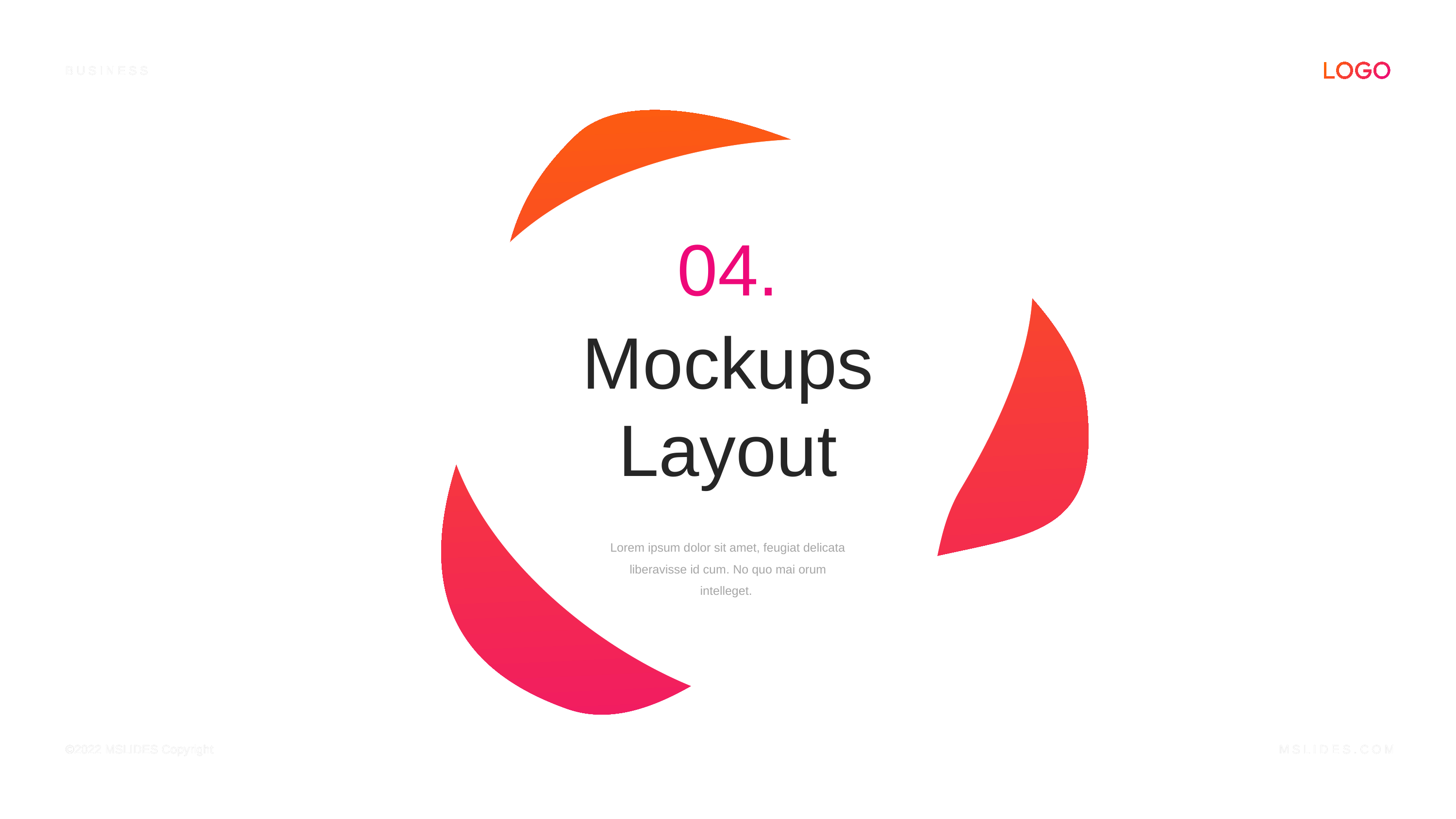

BUSINESS

04.
Mockups Layout
Lorem ipsum dolor sit amet, feugiat delicata liberavisse id cum. No quo mai orum intelleget.
MSLIDES.COM
©2022 MSLIDES Copyright